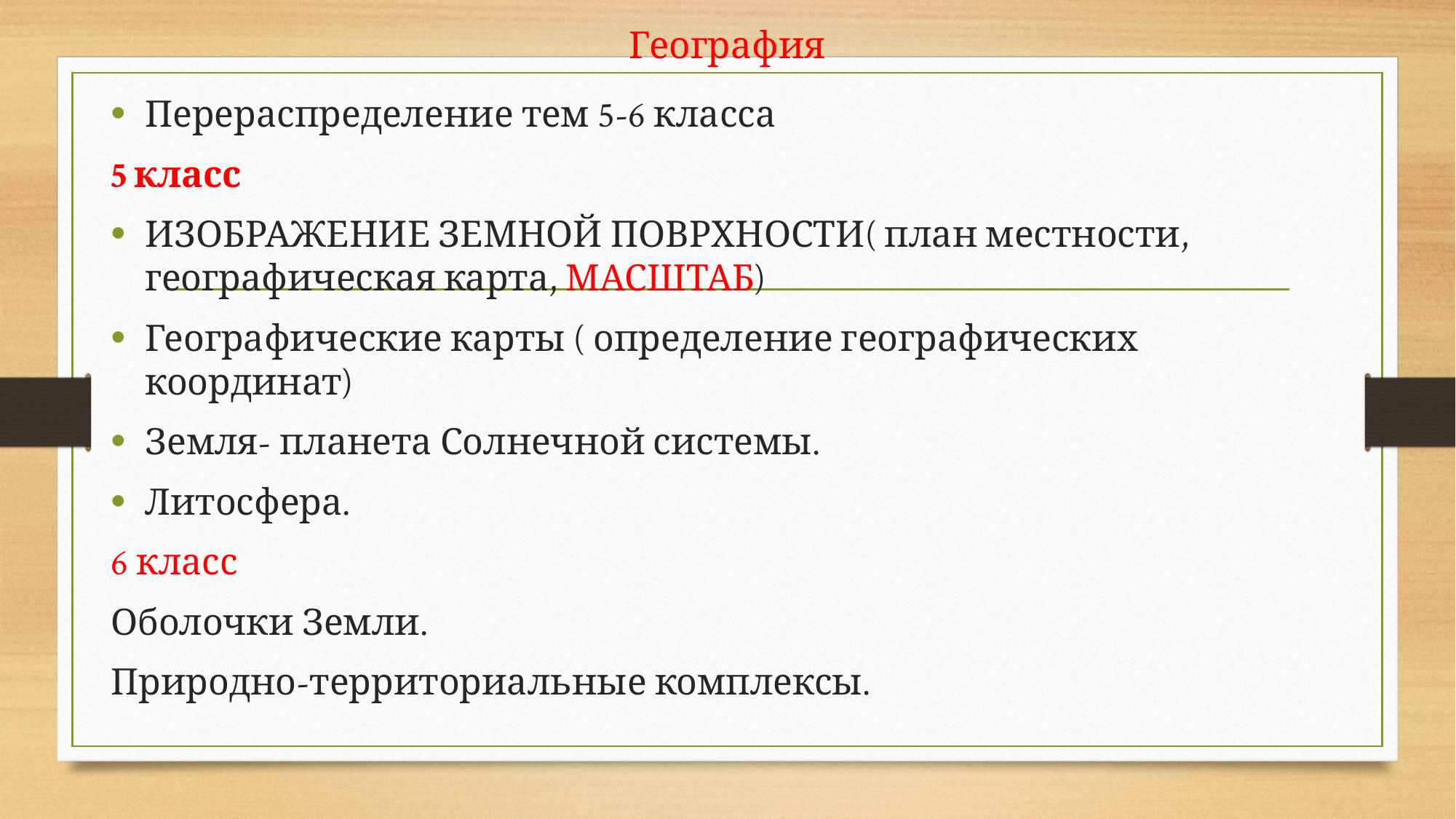

# География
Перераспределение тем 5-6 класса
5 класс
ИЗОБРАЖЕНИЕ ЗЕМНОЙ ПОВРХНОСТИ( план местности, географическая карта, МАСШТАБ)
Географические карты ( определение географических координат)
Земля- планета Солнечной системы.
Литосфера.
6 класс
Оболочки Земли.
Природно-территориальные комплексы.